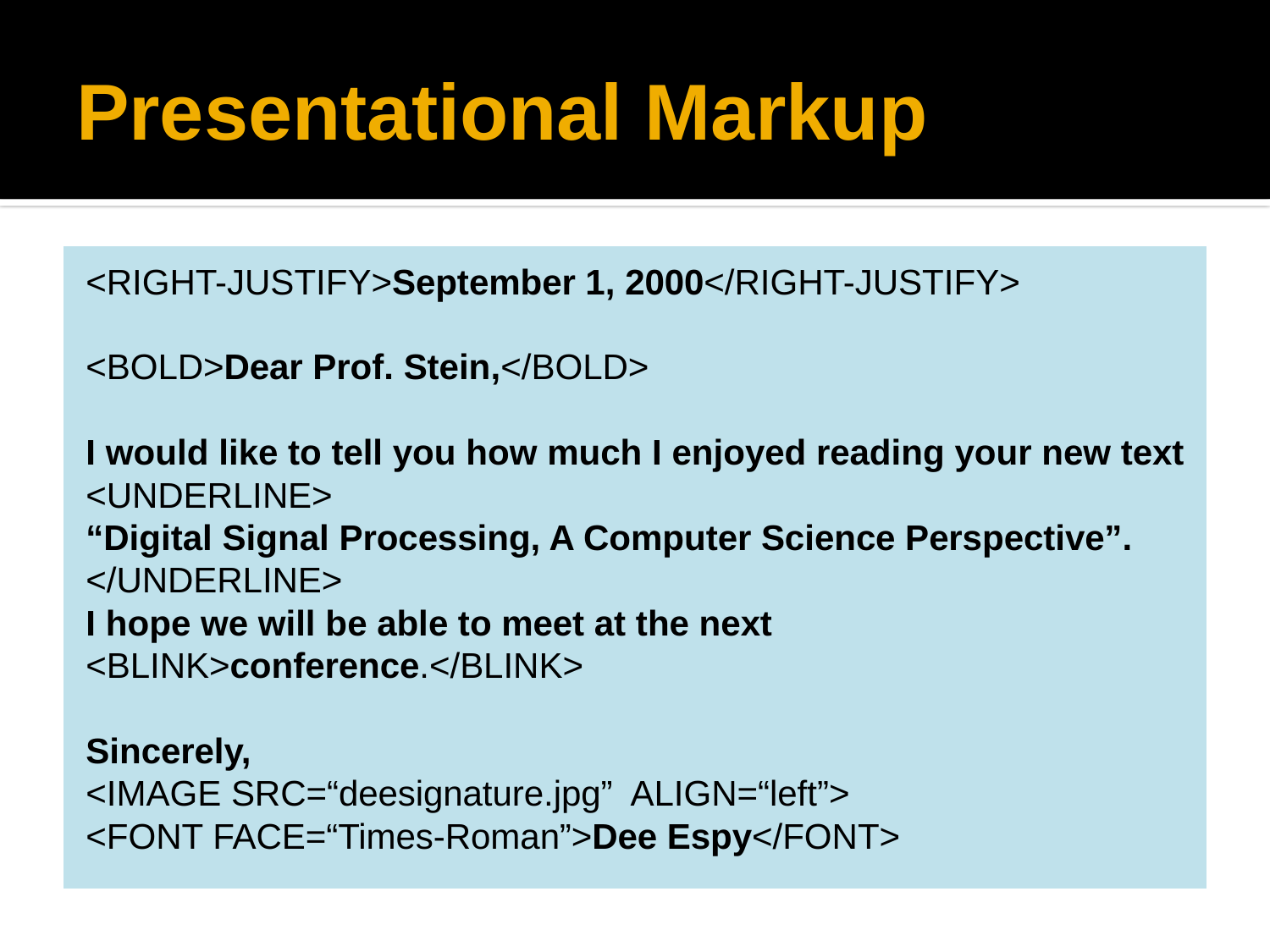

# Presentational Markup
<RIGHT-JUSTIFY>September 1, 2000</RIGHT-JUSTIFY>

<BOLD>Dear Prof. Stein,</BOLD>

I would like to tell you how much I enjoyed reading your new text
<UNDERLINE>
“Digital Signal Processing, A Computer Science Perspective”.
</UNDERLINE>
I hope we will be able to meet at the next
<BLINK>conference.</BLINK>

Sincerely,
<IMAGE SRC=“deesignature.jpg”  ALIGN=“left”>
<FONT FACE=“Times-Roman”>Dee Espy</FONT>